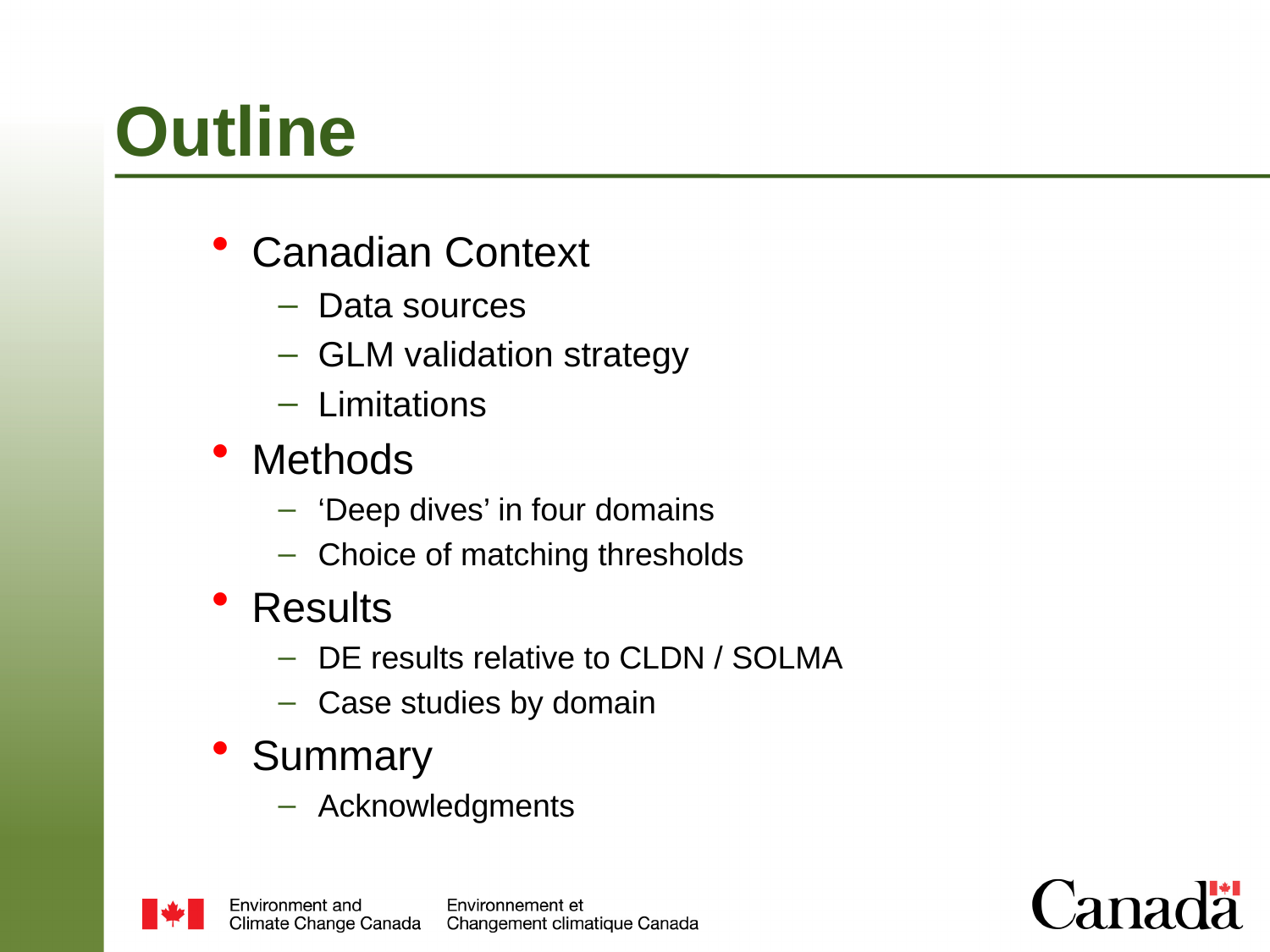

# Outline
Canadian Context
Data sources
GLM validation strategy
Limitations
Methods
‘Deep dives’ in four domains
Choice of matching thresholds
Results
DE results relative to CLDN / SOLMA
Case studies by domain
Summary
Acknowledgments